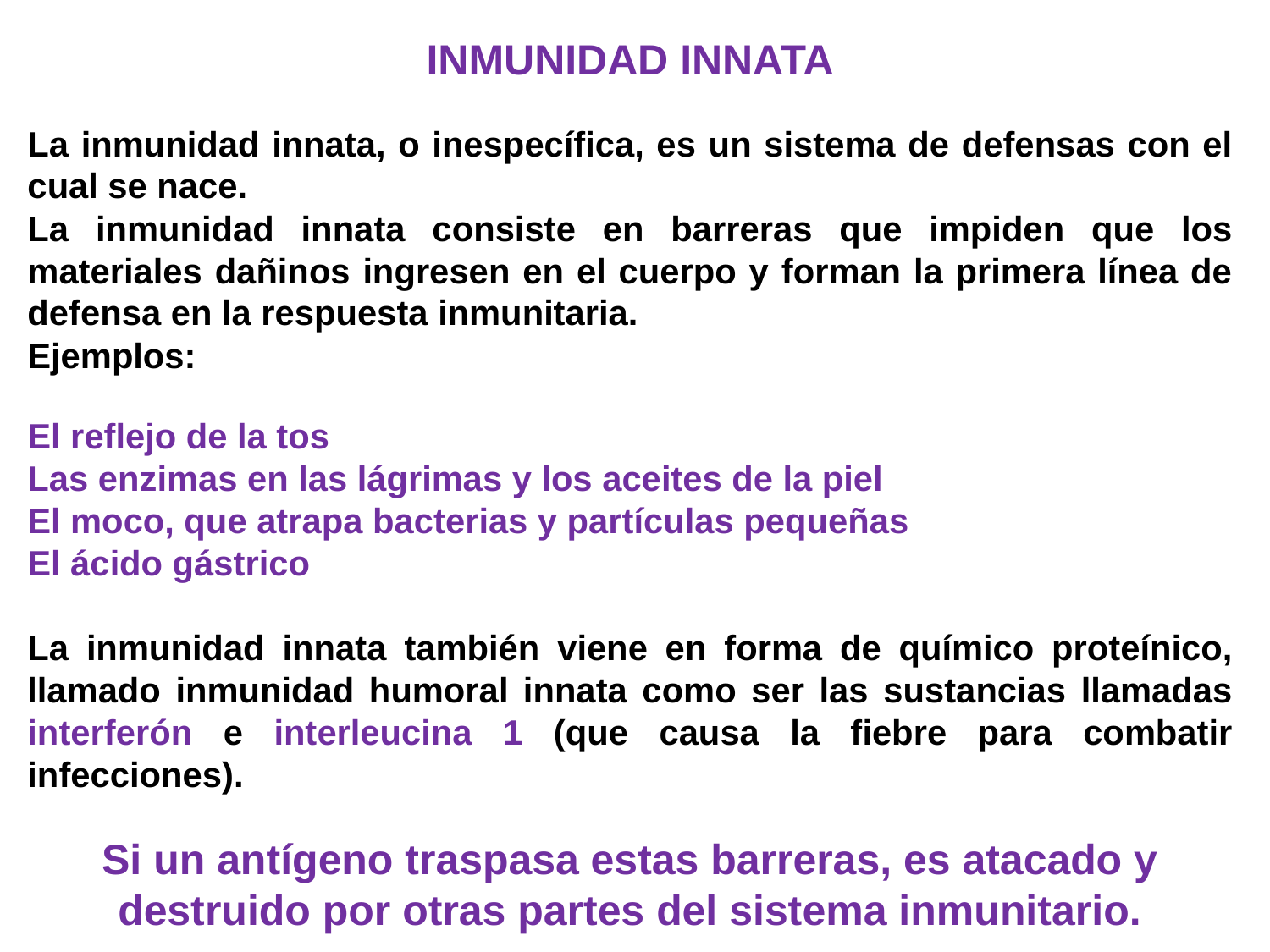

INMUNIDAD INNATA

La inmunidad innata, o inespecífica, es un sistema de defensas con el cual se nace.
La inmunidad innata consiste en barreras que impiden que los materiales dañinos ingresen en el cuerpo y forman la primera línea de defensa en la respuesta inmunitaria.
Ejemplos:

El reflejo de la tos
Las enzimas en las lágrimas y los aceites de la piel
El moco, que atrapa bacterias y partículas pequeñas
El ácido gástrico

La inmunidad innata también viene en forma de químico proteínico, llamado inmunidad humoral innata como ser las sustancias llamadas interferón e interleucina 1 (que causa la fiebre para combatir infecciones).

Si un antígeno traspasa estas barreras, es atacado y destruido por otras partes del sistema inmunitario.